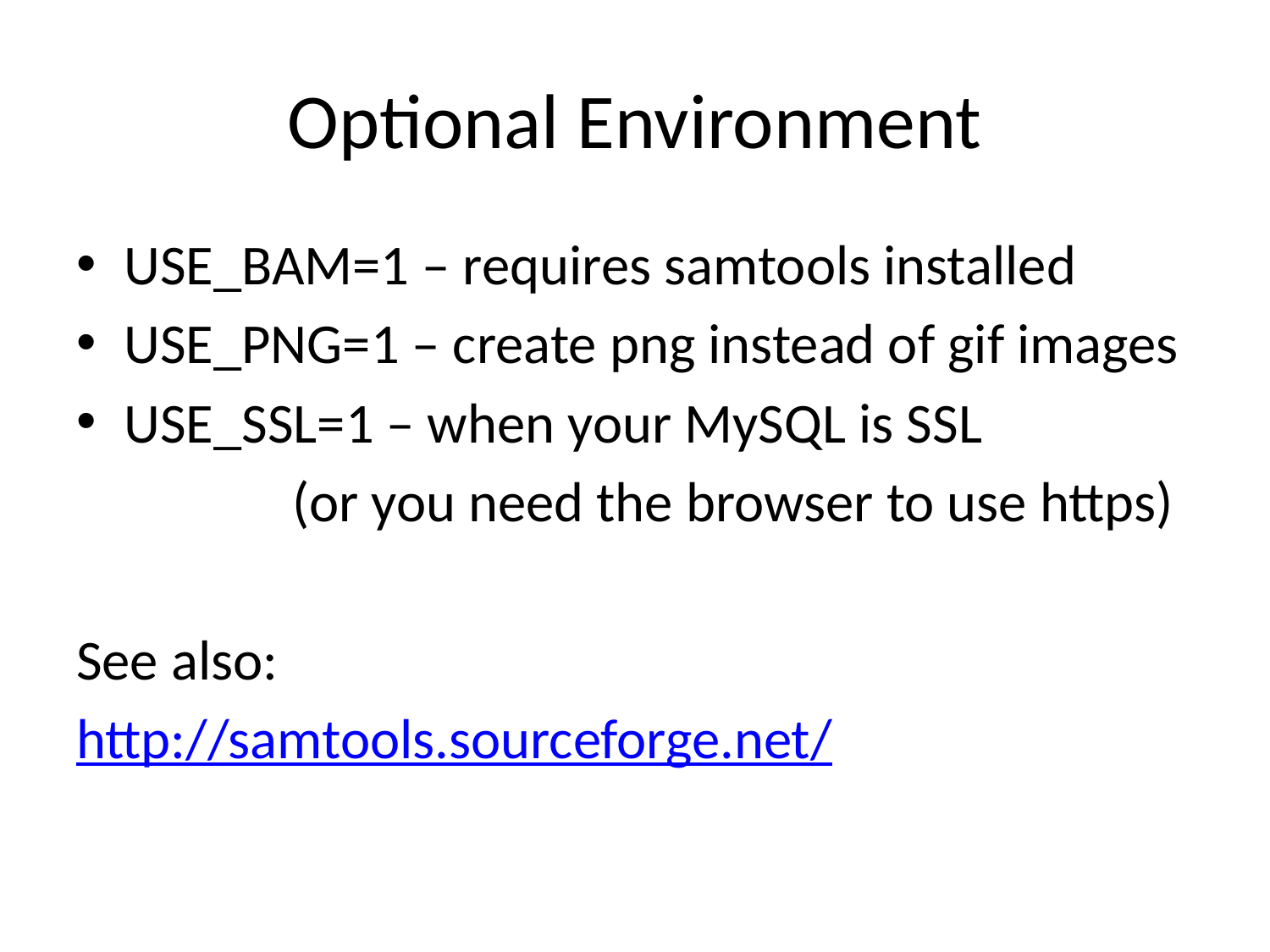

# Optional Environment
USE_BAM=1 – requires samtools installed
USE_PNG=1 – create png instead of gif images
USE_SSL=1 – when your MySQL is SSL
                 (or you need the browser to use https)

See also:
http://samtools.sourceforge.net/